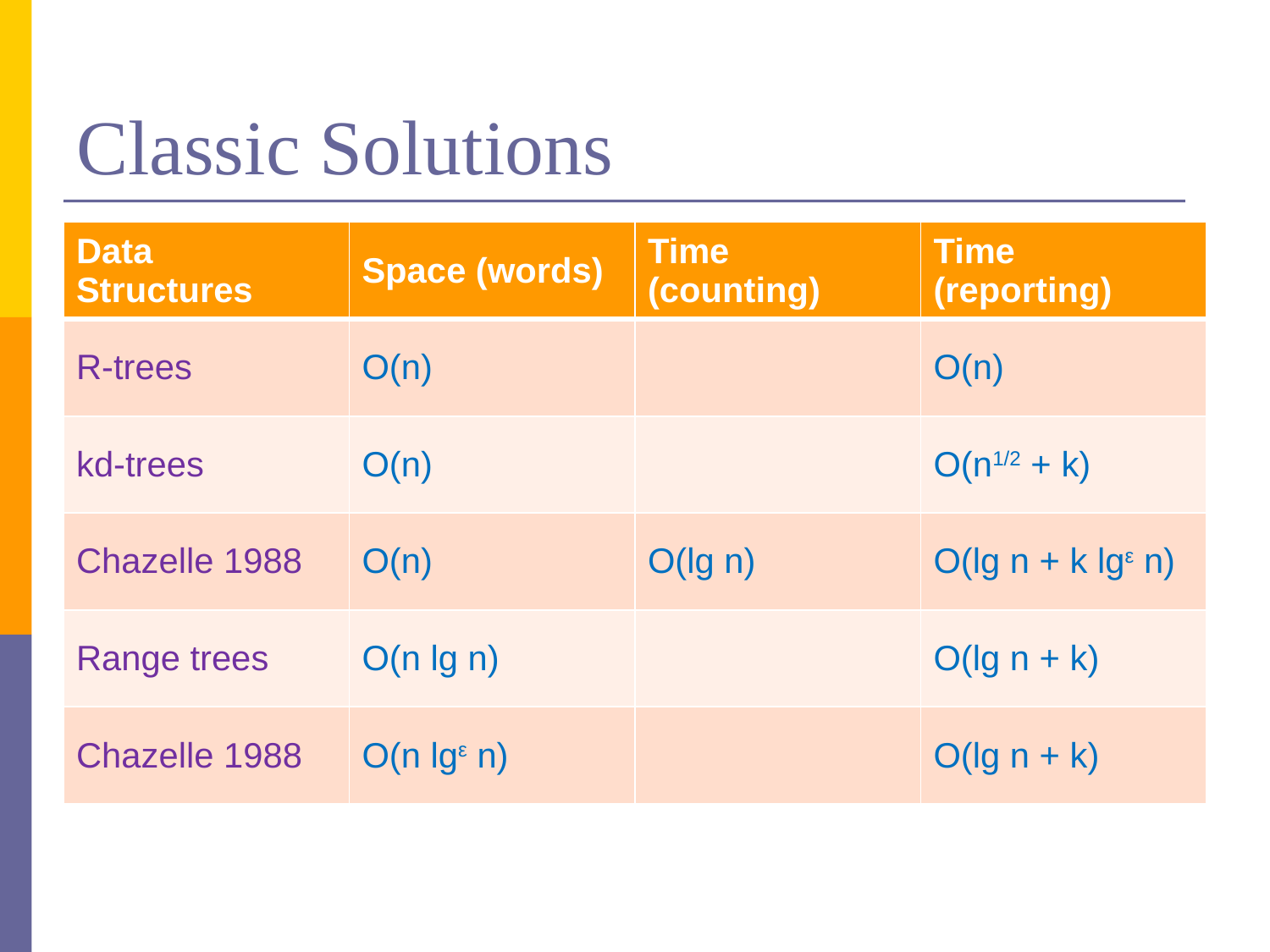

# Classic Solutions
| Data Structures | Space (words) | Time (counting) | Time (reporting) |
| --- | --- | --- | --- |
| R-trees | O(n) |  | O(n) |
| kd-trees | O(n) |  | O(n1/2 + k) |
| Chazelle 1988 | O(n) | O(lg n) | O(lg n + k lgε n) |
| Range trees | O(n lg n) |  | O(lg n + k) |
| Chazelle 1988 | O(n lgε n) |  | O(lg n + k) |